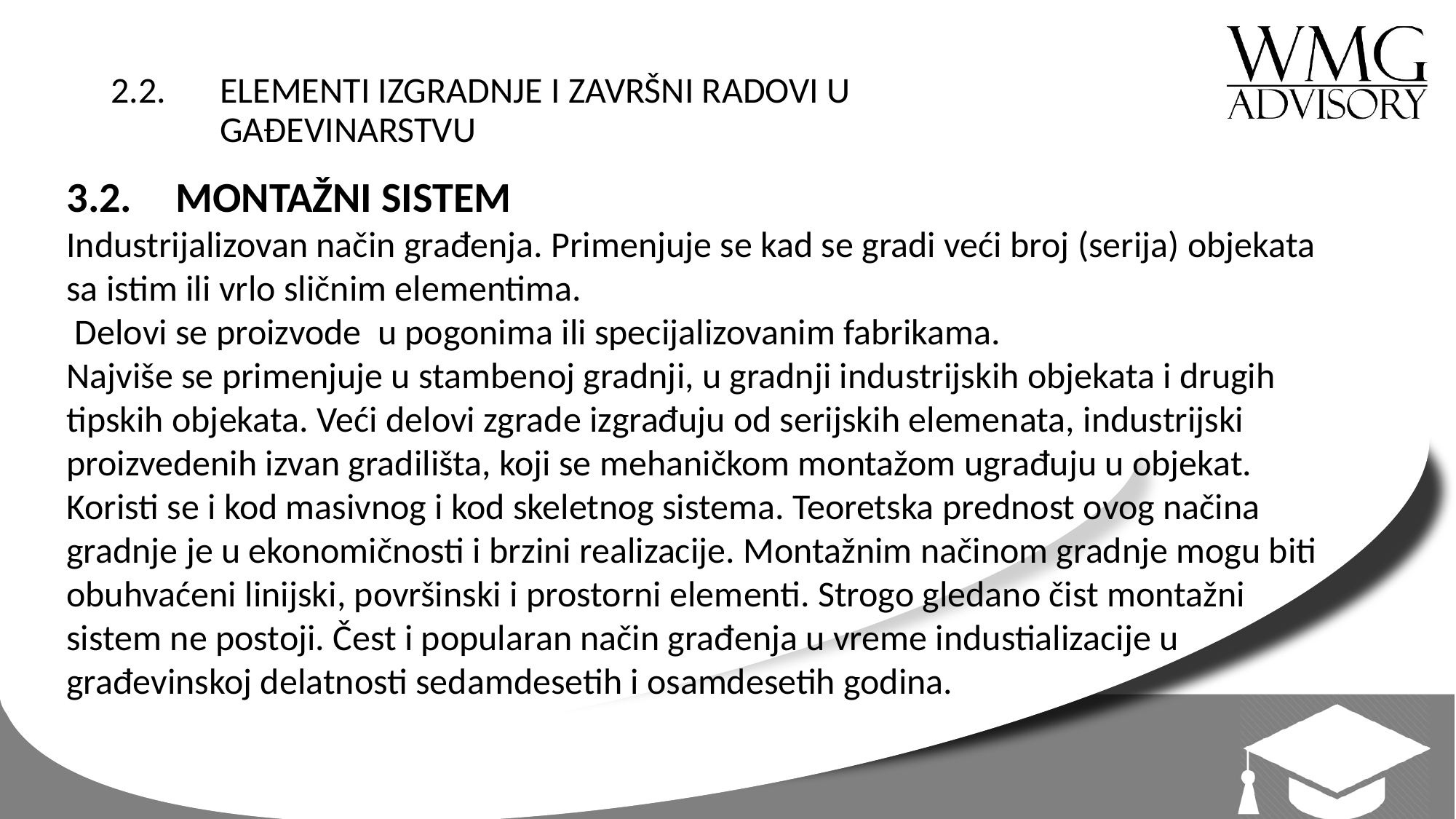

# 2.2. 	ELEMENTI IZGRADNJE I ZAVRŠNI RADOVI U GAĐEVINARSTVU
3.2.	MONTAŽNI SISTEM
Industrijalizovan način građenja. Primenjuje se kad se gradi veći broj (serija) objekata sa istim ili vrlo sličnim elementima.
 Delovi se proizvode  u pogonima ili specijalizovanim fabrikama.
Najviše se primenjuje u stambenoj gradnji, u gradnji industrijskih objekata i drugih tipskih objekata. Veći delovi zgrade izgrađuju od serijskih elemenata, industrijski proizvedenih izvan gradilišta, koji se mehaničkom montažom ugrađuju u objekat. Koristi se i kod masivnog i kod skeletnog sistema. Teoretska prednost ovog načina gradnje je u ekonomičnosti i brzini realizacije. Montažnim načinom gradnje mogu biti obuhvaćeni linijski, površinski i prostorni elementi. Strogo gledano čist montažni sistem ne postoji. Čest i popularan način građenja u vreme industializacije u građevinskoj delatnosti sedamdesetih i osamdesetih godina.